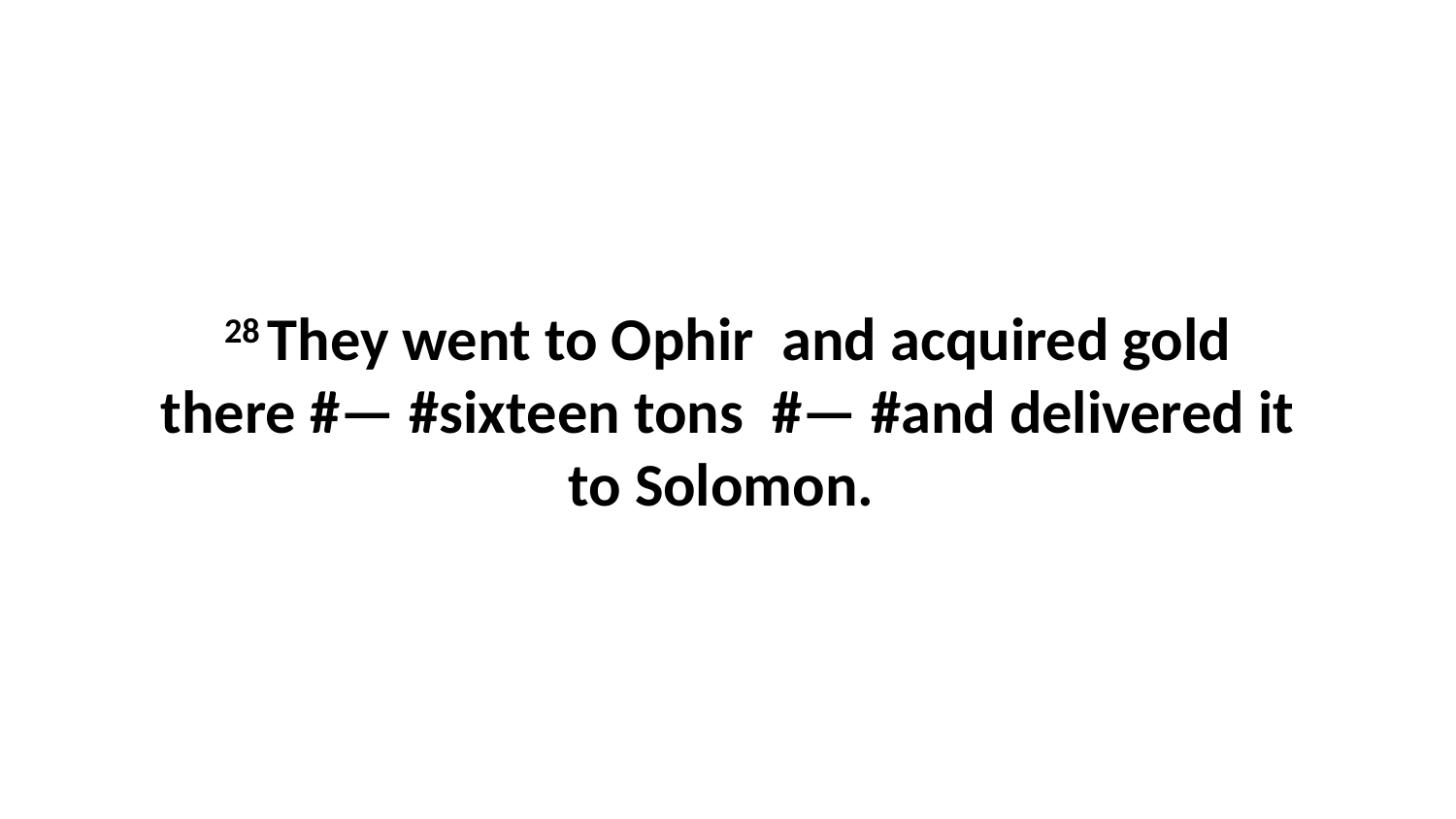

28 They went to Ophir  and acquired gold there #— #sixteen tons  #— #and delivered it to Solomon.